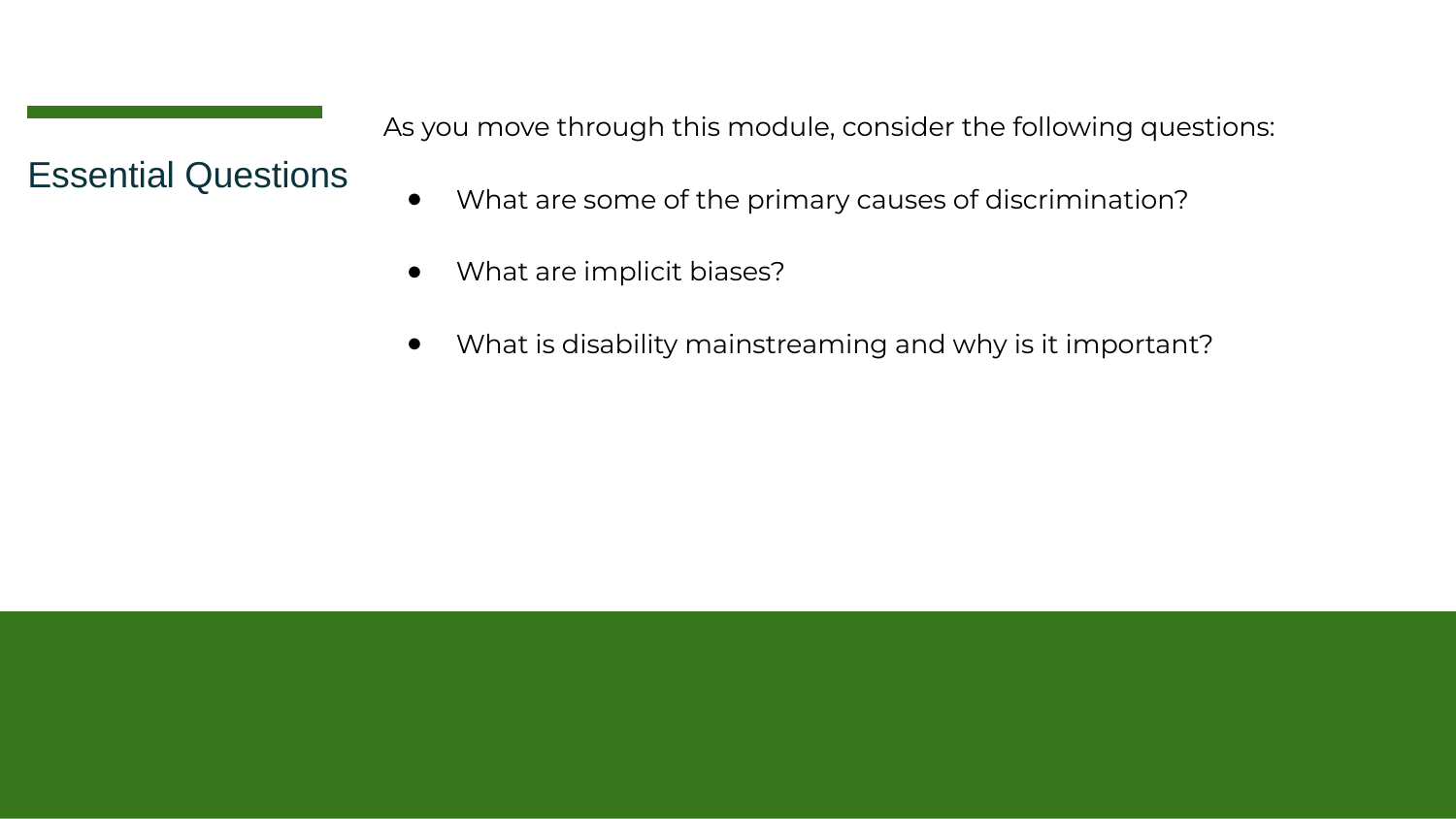

As you move through this module, consider the following questions:

What are some of the primary causes of discrimination?

What are implicit biases?

What is disability mainstreaming and why is it important?
# Essential Questions